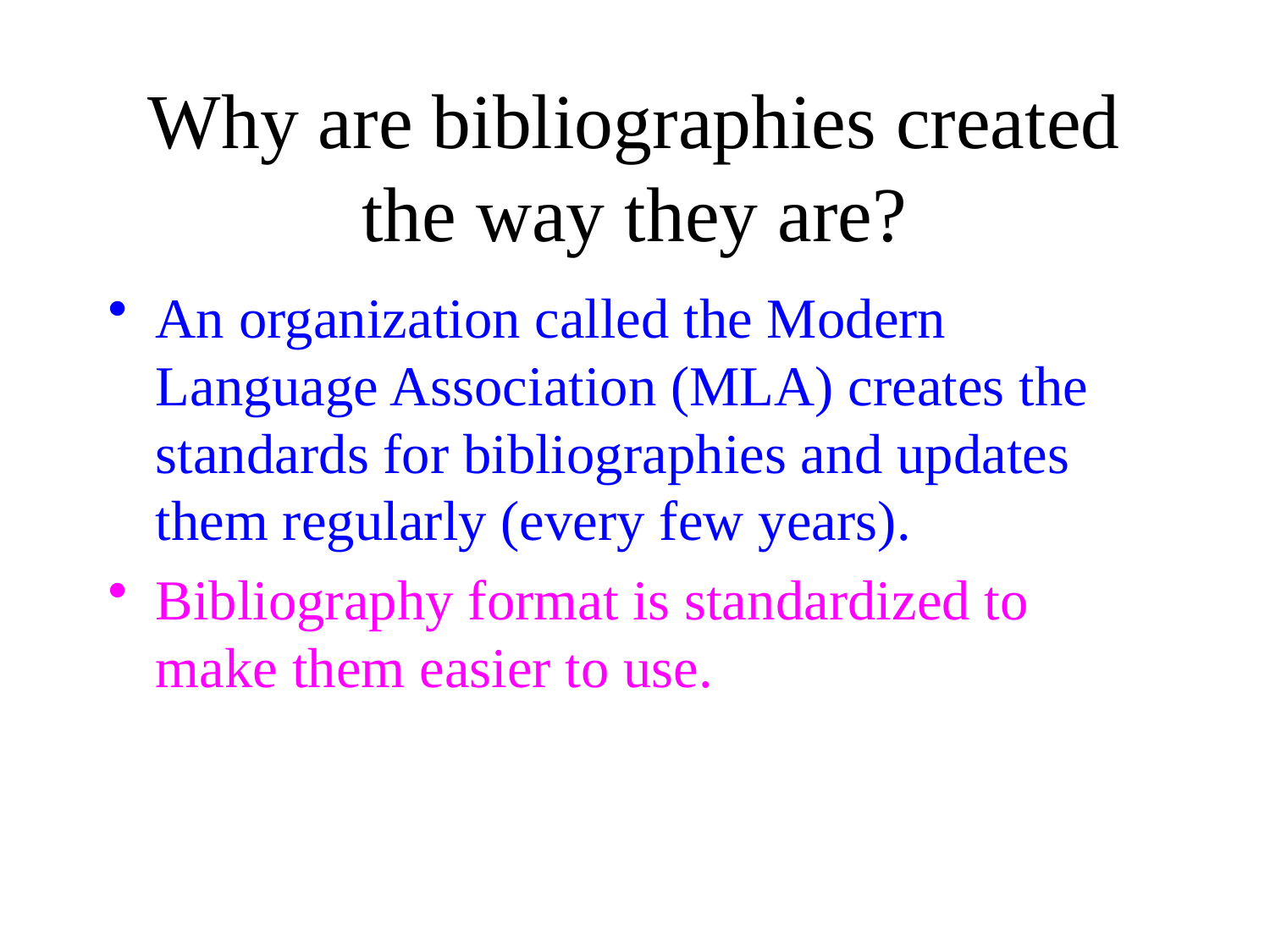

# Why are bibliographies created the way they are?
An organization called the Modern Language Association (MLA) creates the standards for bibliographies and updates them regularly (every few years).
Bibliography format is standardized to make them easier to use.